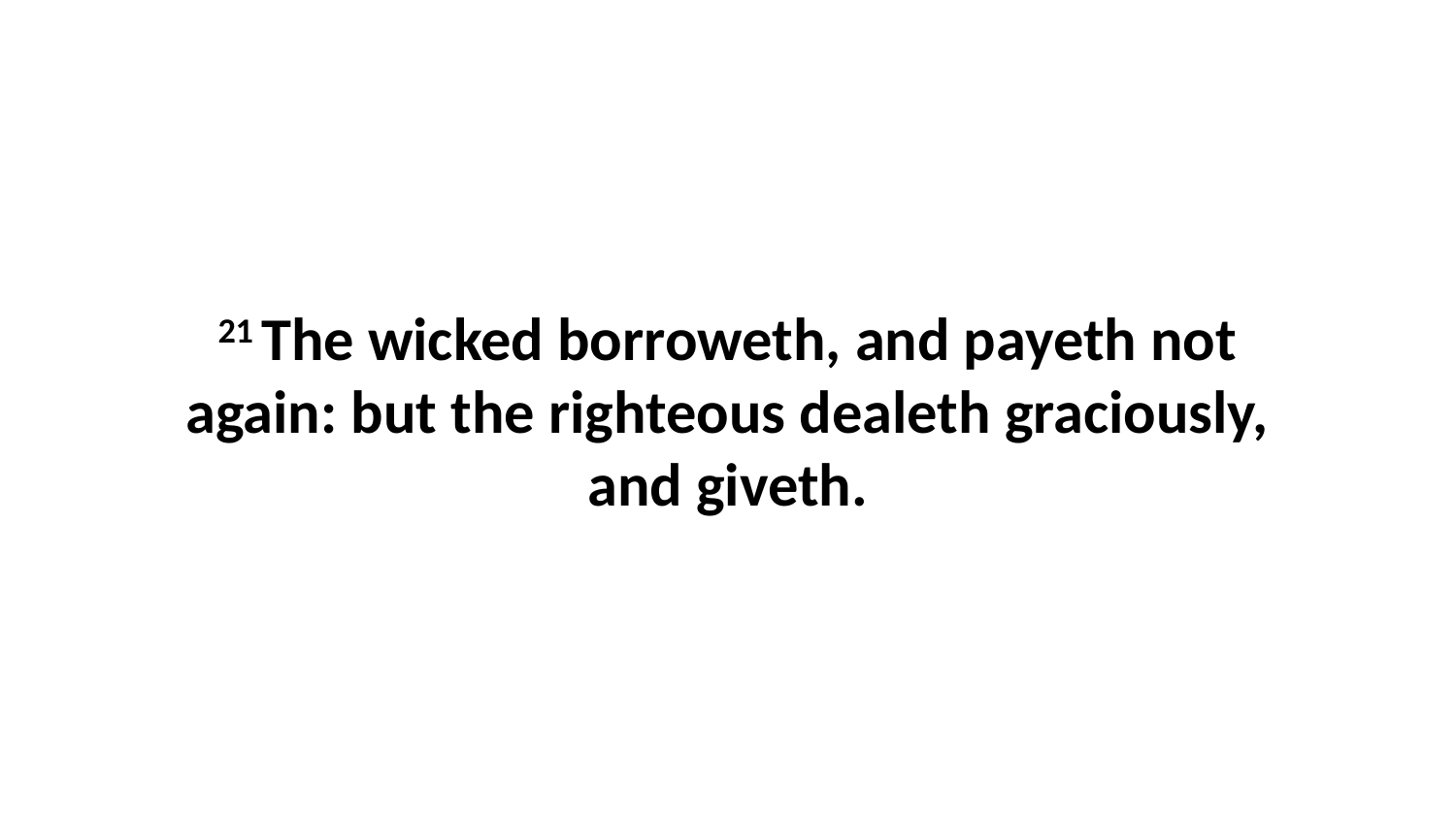

21 The wicked borroweth, and payeth not again: but the righteous dealeth graciously, and giveth.